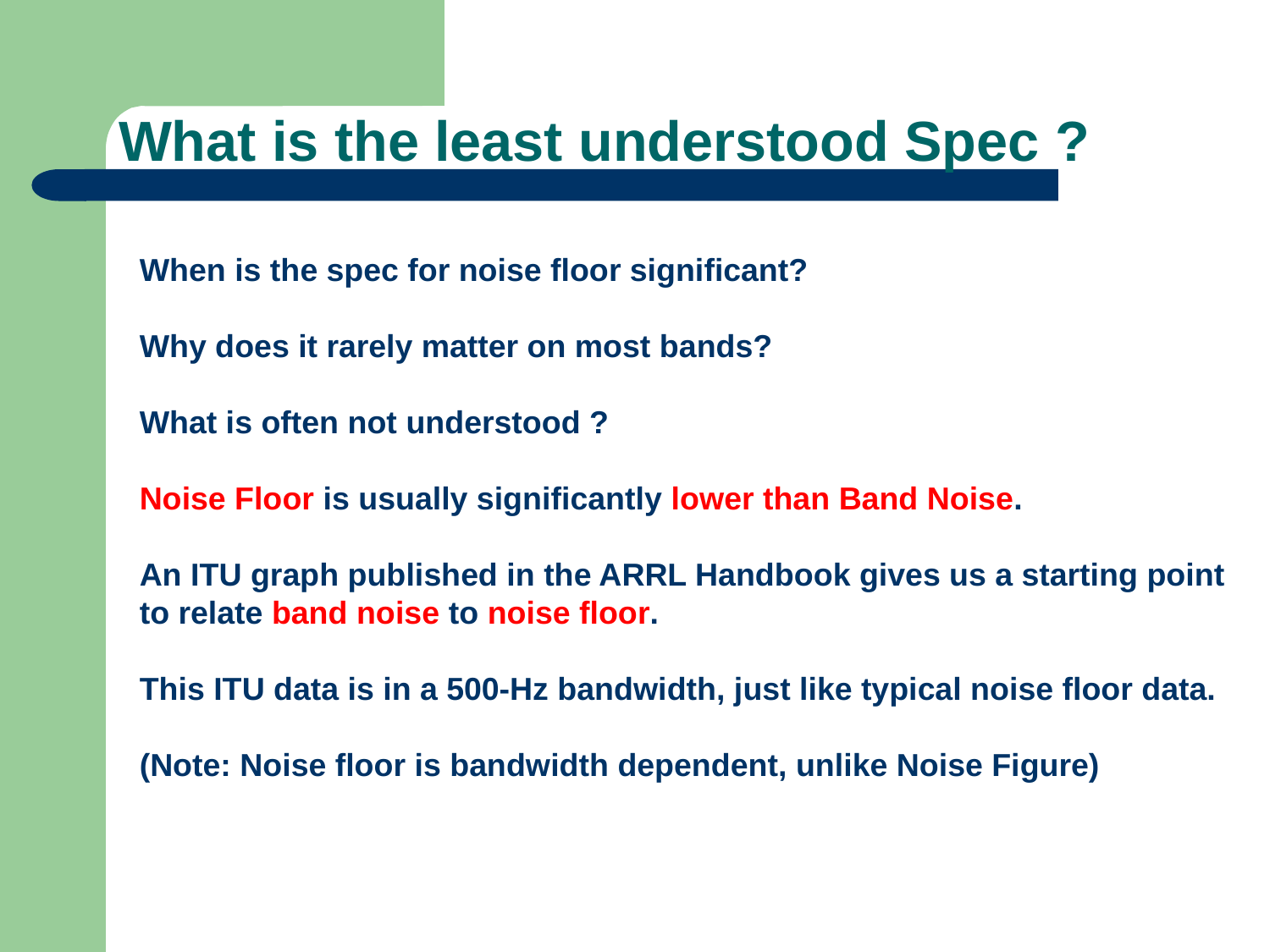

# What is the least understood Spec ?
When is the spec for noise floor significant?

Why does it rarely matter on most bands?

What is often not understood ?

Noise Floor is usually significantly lower than Band Noise.

An ITU graph published in the ARRL Handbook gives us a starting point to relate band noise to noise floor.

This ITU data is in a 500-Hz bandwidth, just like typical noise floor data.

(Note: Noise floor is bandwidth dependent, unlike Noise Figure)